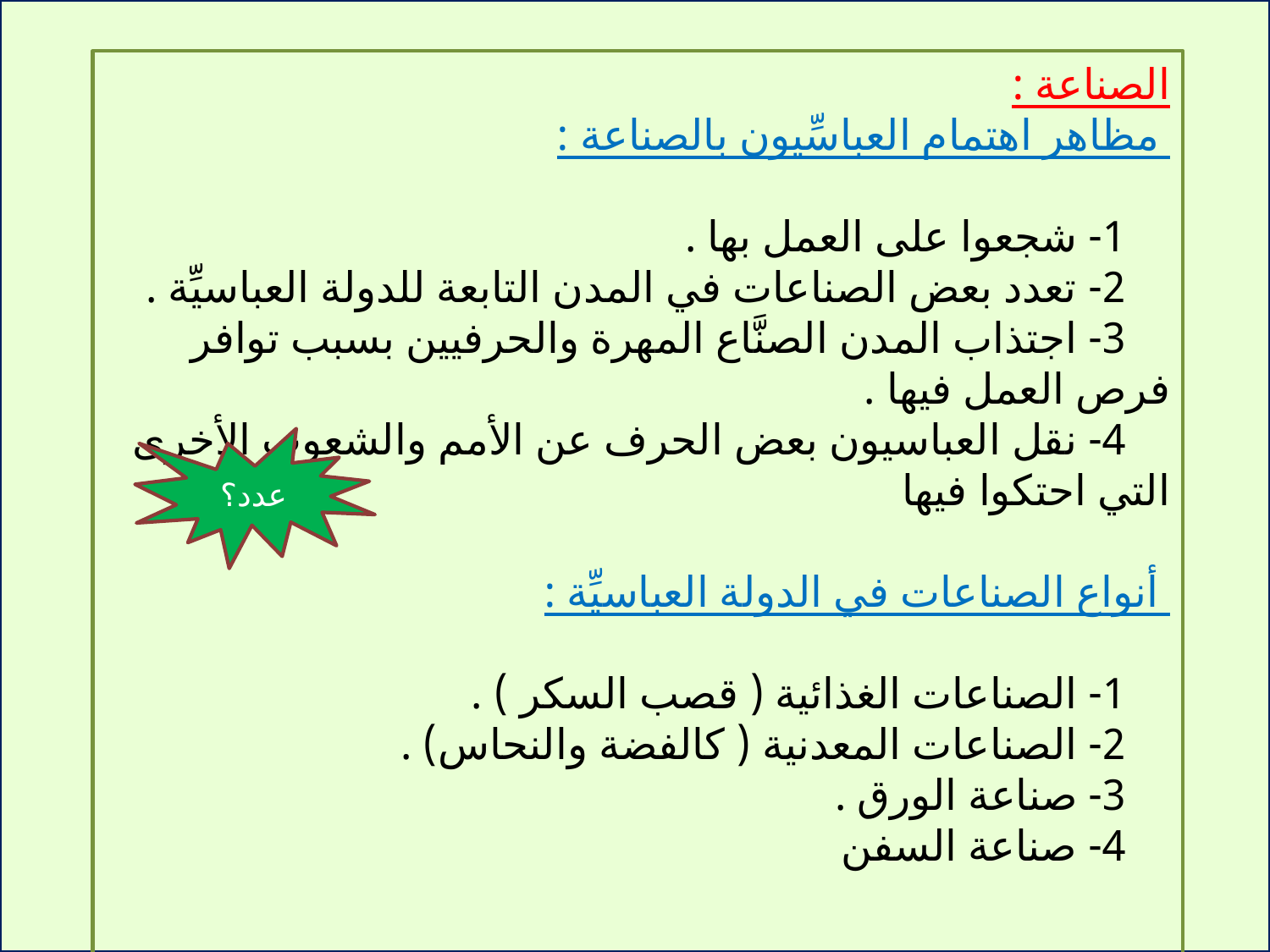

الصناعة :
 مظاهر اهتمام العباسِّيون بالصناعة :

    1- شجعوا على العمل بها .
    2- تعدد بعض الصناعات في المدن التابعة للدولة العباسيِّة .
    3- اجتذاب المدن الصنَّاع المهرة والحرفيين بسبب توافر فرص العمل فيها .
    4- نقل العباسيون بعض الحرف عن الأمم والشعوب الأخرى التي احتكوا فيها

 أنواع الصناعات في الدولة العباسيِّة :

    1- الصناعات الغذائية ( قصب السكر ) .
    2- الصناعات المعدنية ( كالفضة والنحاس) .
    3- صناعة الورق .
    4- صناعة السفن

عدد؟